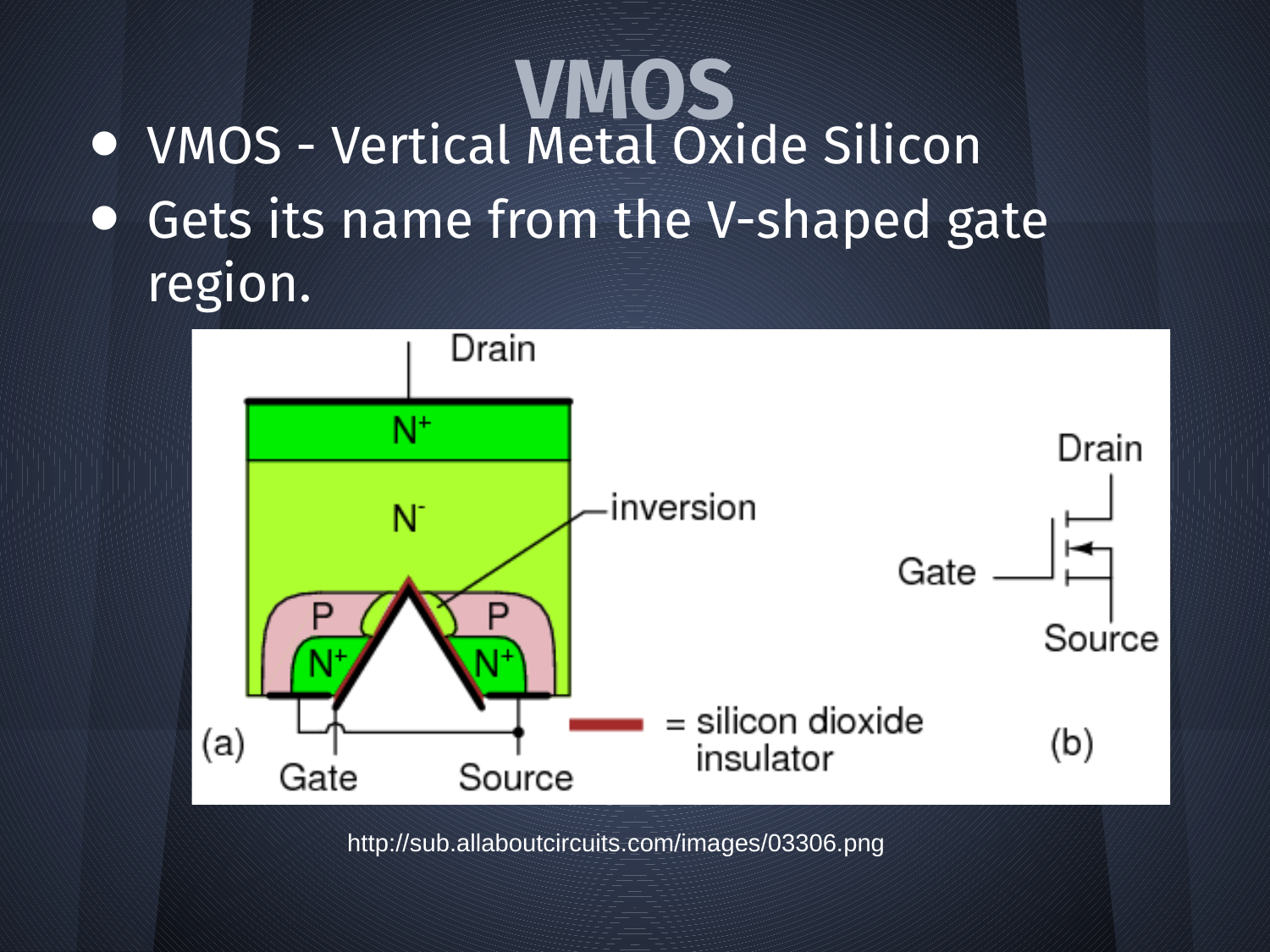

# VMOS
VMOS - Vertical Metal Oxide Silicon
Gets its name from the V-shaped gate region.

http://sub.allaboutcircuits.com/images/03306.png